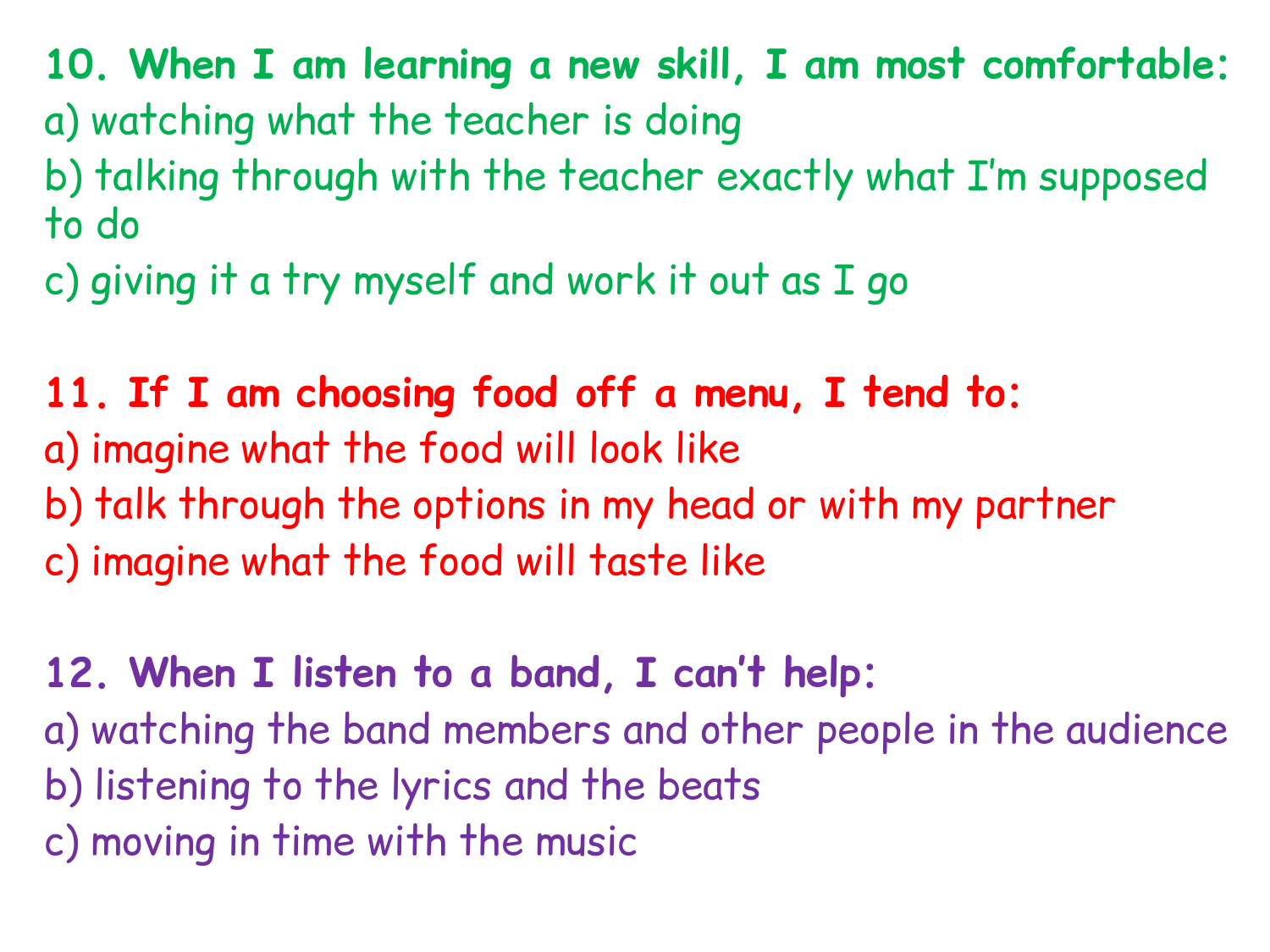

10. When I am learning a new skill, I am most comfortable:
a) watching what the teacher is doing
b) talking through with the teacher exactly what I’m supposed to do
c) giving it a try myself and work it out as I go

11. If I am choosing food off a menu, I tend to:
a) imagine what the food will look like
b) talk through the options in my head or with my partner
c) imagine what the food will taste like

12. When I listen to a band, I can’t help:
a) watching the band members and other people in the audience
b) listening to the lyrics and the beats
c) moving in time with the music